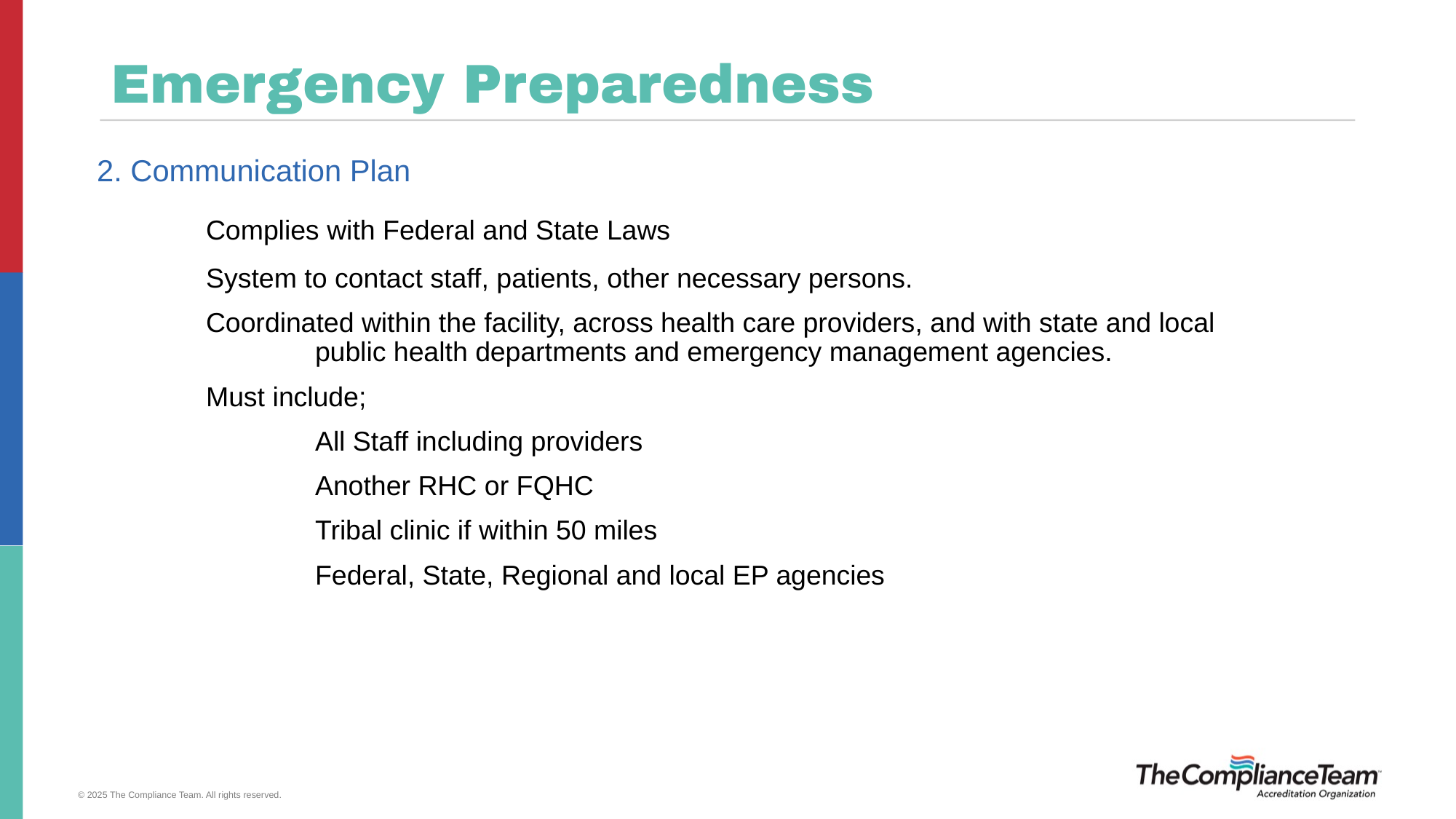

# Emergency Preparedness
2. Communication Plan
	Complies with Federal and State Laws
	System to contact staff, patients, other necessary persons.
	Coordinated within the facility, across health care providers, and with state and local 			public health departments and emergency management agencies.
	Must include;
		All Staff including providers
		Another RHC or FQHC
		Tribal clinic if within 50 miles
		Federal, State, Regional and local EP agencies